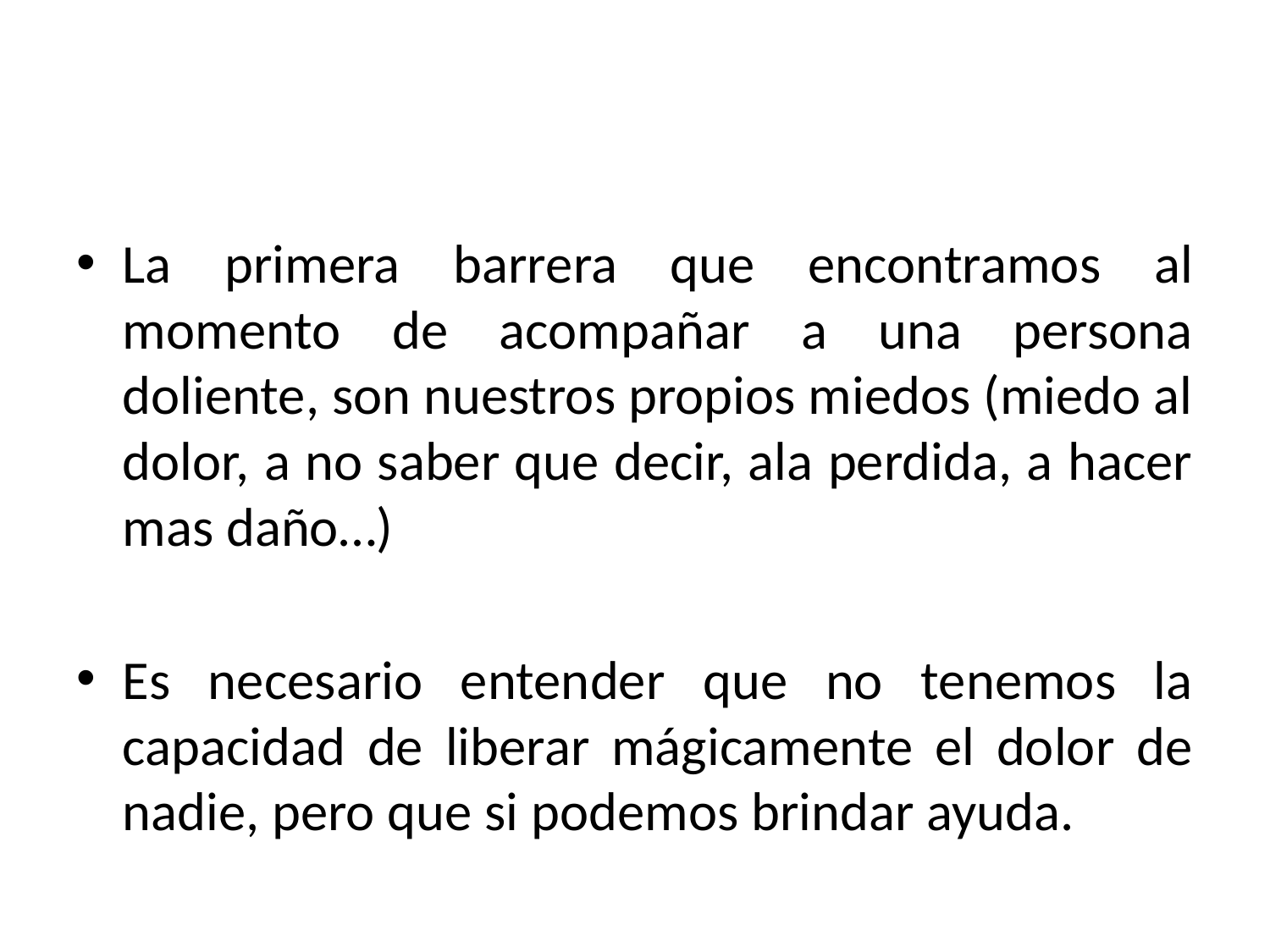

#
La primera barrera que encontramos al momento de acompañar a una persona doliente, son nuestros propios miedos (miedo al dolor, a no saber que decir, ala perdida, a hacer mas daño…)

Es necesario entender que no tenemos la capacidad de liberar mágicamente el dolor de nadie, pero que si podemos brindar ayuda.